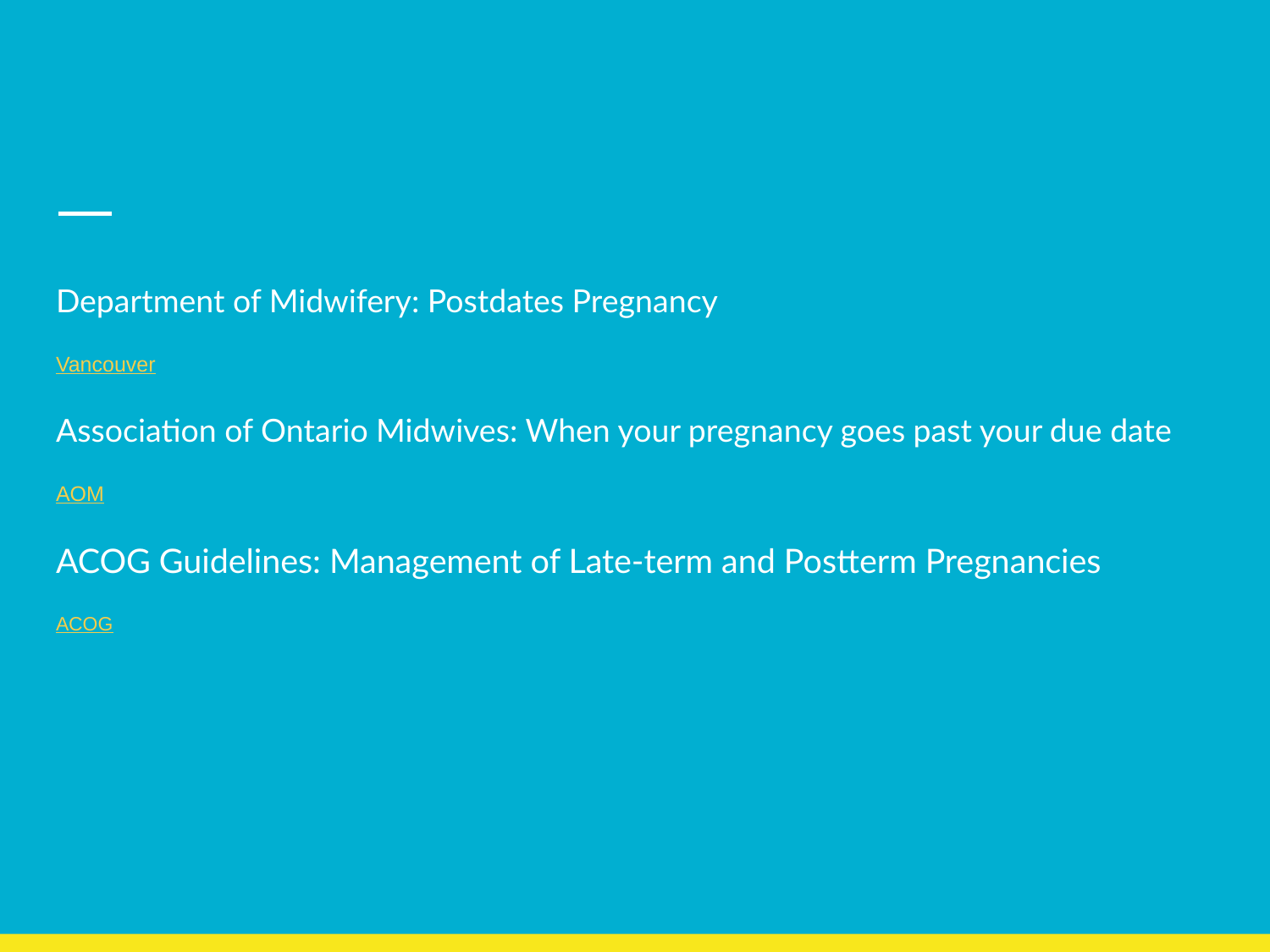

#
Department of Midwifery: Postdates Pregnancy
Vancouver
Association of Ontario Midwives: When your pregnancy goes past your due date
AOM
ACOG Guidelines: Management of Late-term and Postterm Pregnancies
ACOG